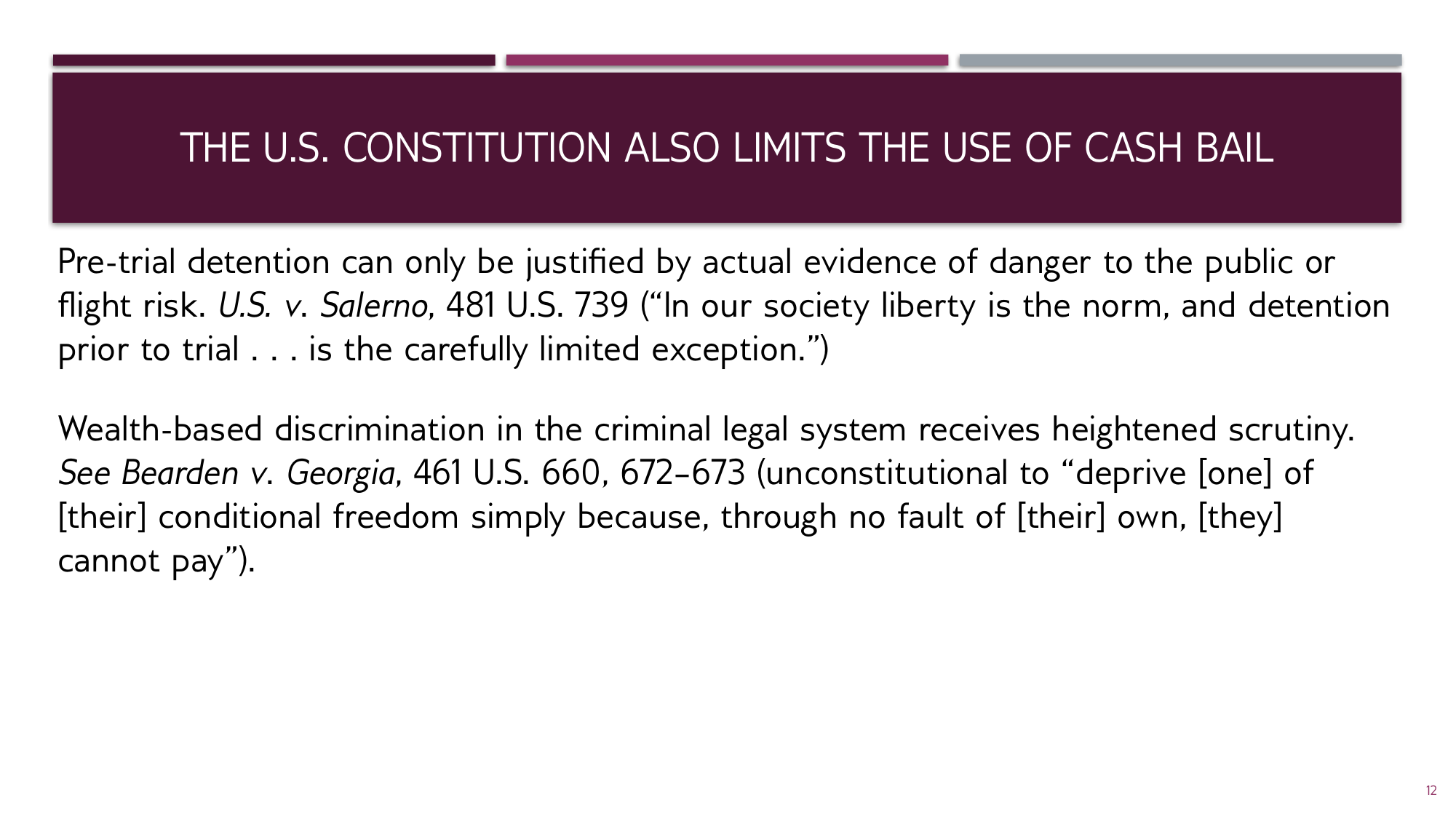

# The U.S. Constitution Also Limits the Use of Cash Bail
Pre-trial detention can only be justified by actual evidence of danger to the public or flight risk. U.S. v. Salerno, 481 U.S. 739 (“In our society liberty is the norm, and detention prior to trial . . . is the carefully limited exception.”)
Wealth-based discrimination in the criminal legal system receives heightened scrutiny. See Bearden v. Georgia, 461 U.S. 660, 672–673 (unconstitutional to “deprive [one] of [their] conditional freedom simply because, through no fault of [their] own, [they] cannot pay”).
12